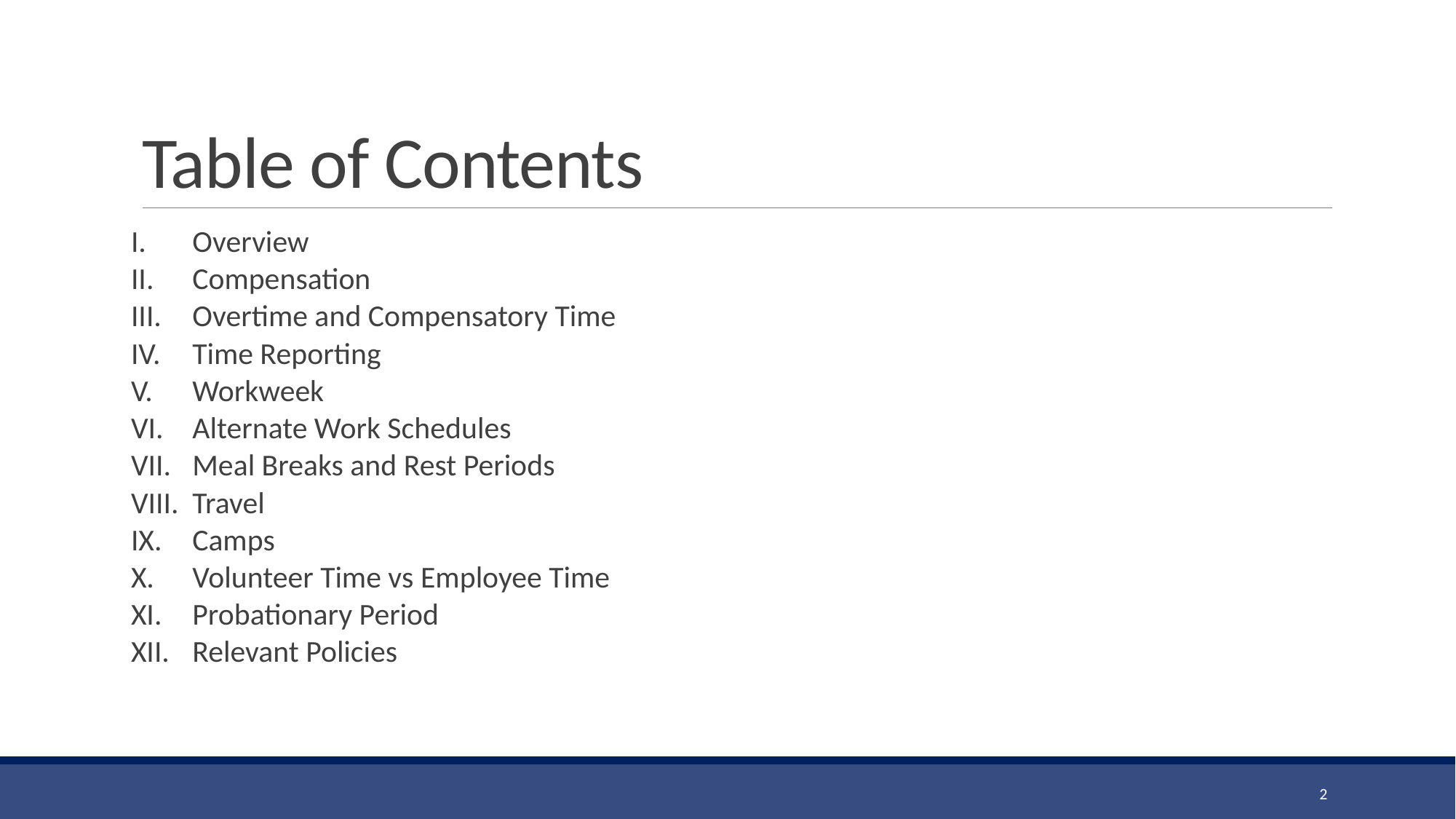

# Table of Contents
Overview
Compensation
Overtime and Compensatory Time
Time Reporting
Workweek
Alternate Work Schedules
Meal Breaks and Rest Periods
Travel
Camps
Volunteer Time vs Employee Time
Probationary Period
Relevant Policies
2